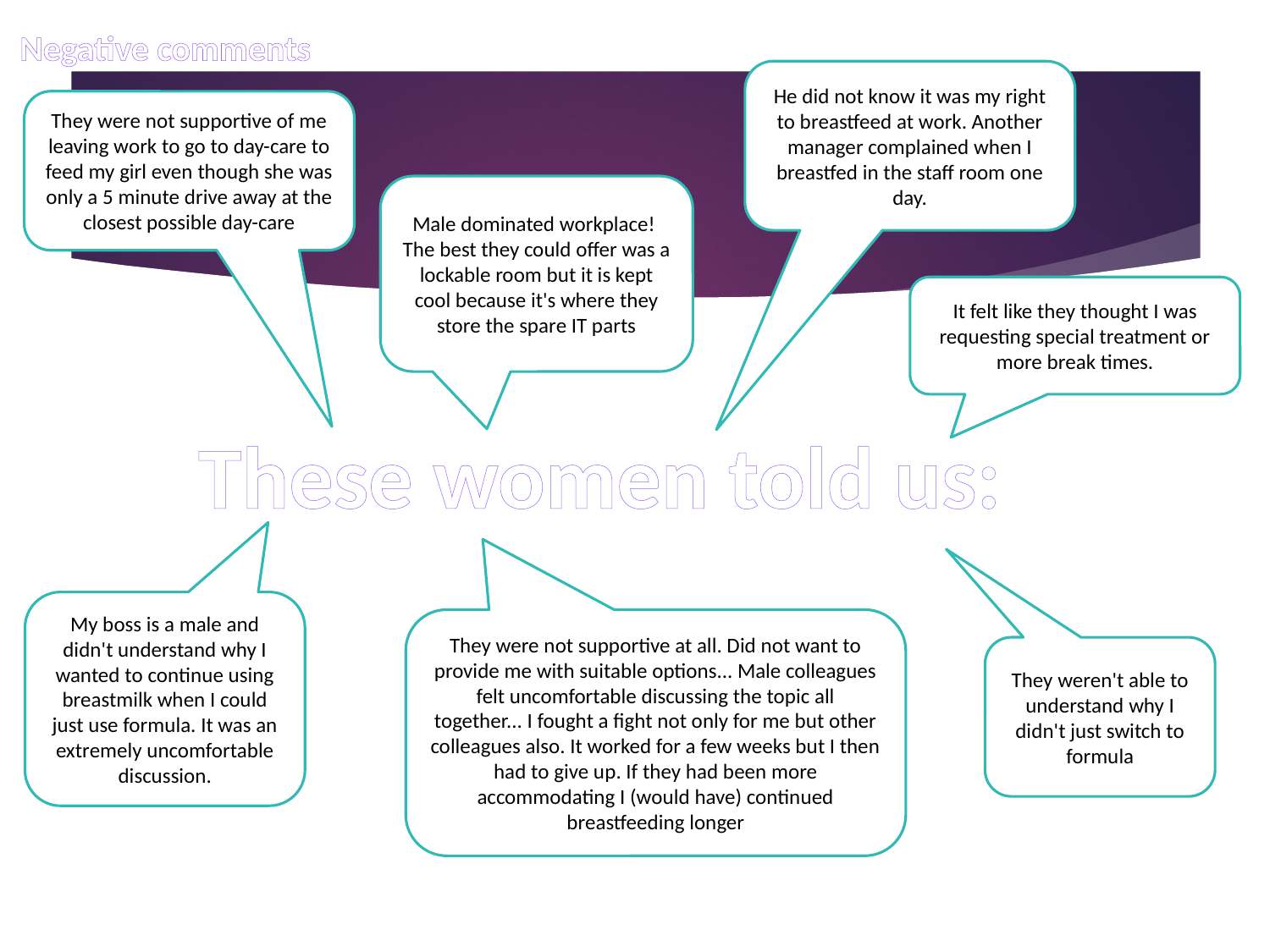

Negative comments
He did not know it was my right to breastfeed at work. Another manager complained when I breastfed in the staff room one day.
They were not supportive of me leaving work to go to day-care to feed my girl even though she was only a 5 minute drive away at the closest possible day-care
Male dominated workplace!  The best they could offer was a lockable room but it is kept cool because it's where they store the spare IT parts
It felt like they thought I was requesting special treatment or more break times.
# These women told us:
My boss is a male and didn't understand why I wanted to continue using breastmilk when I could just use formula. It was an extremely uncomfortable discussion.
They were not supportive at all. Did not want to provide me with suitable options... Male colleagues felt uncomfortable discussing the topic all together... I fought a fight not only for me but other colleagues also. It worked for a few weeks but I then had to give up. If they had been more accommodating I (would have) continued breastfeeding longer
They weren't able to understand why I didn't just switch to formula